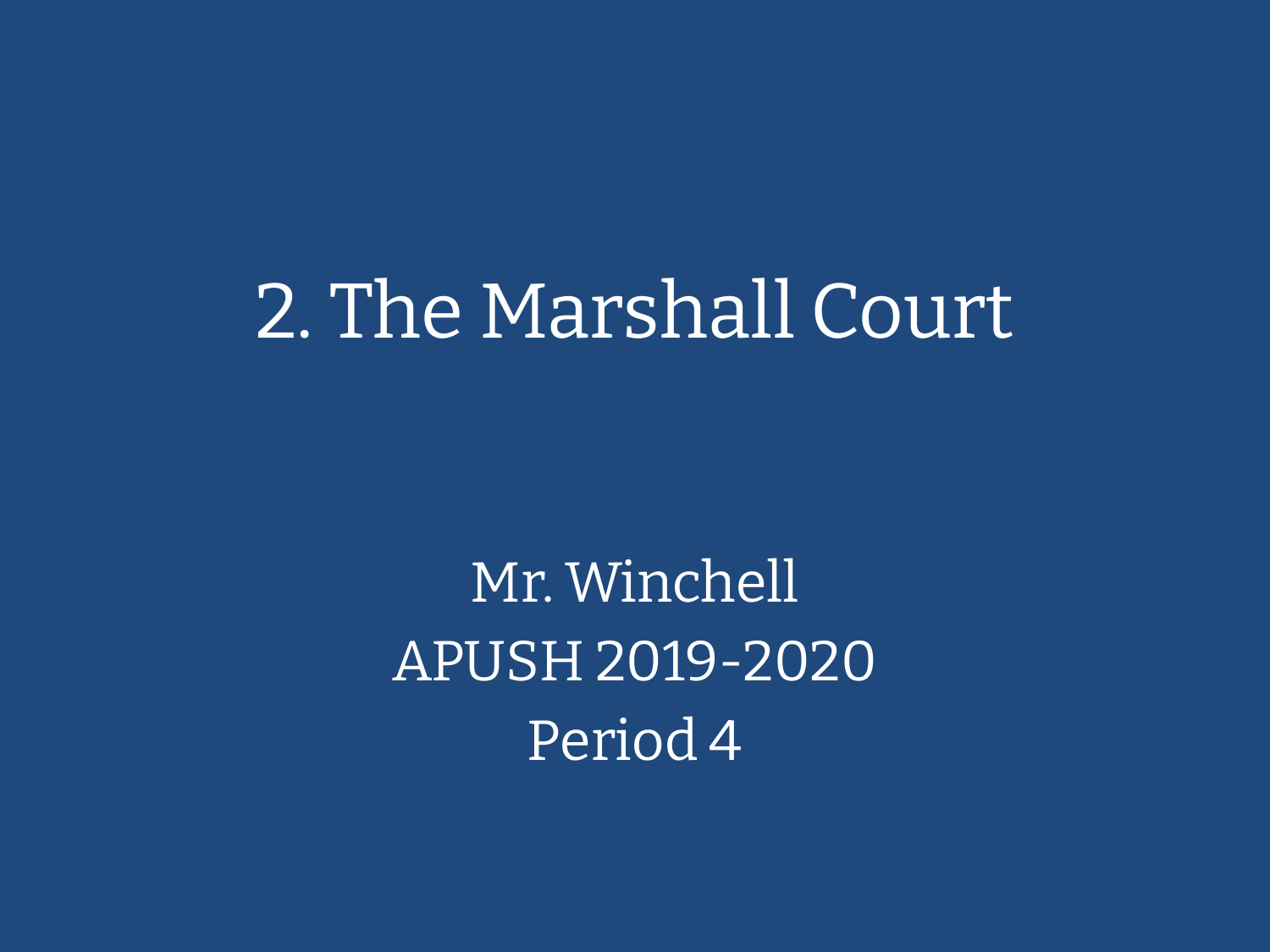

# 2. The Marshall Court
Mr. Winchell
APUSH 2019-2020
Period 4